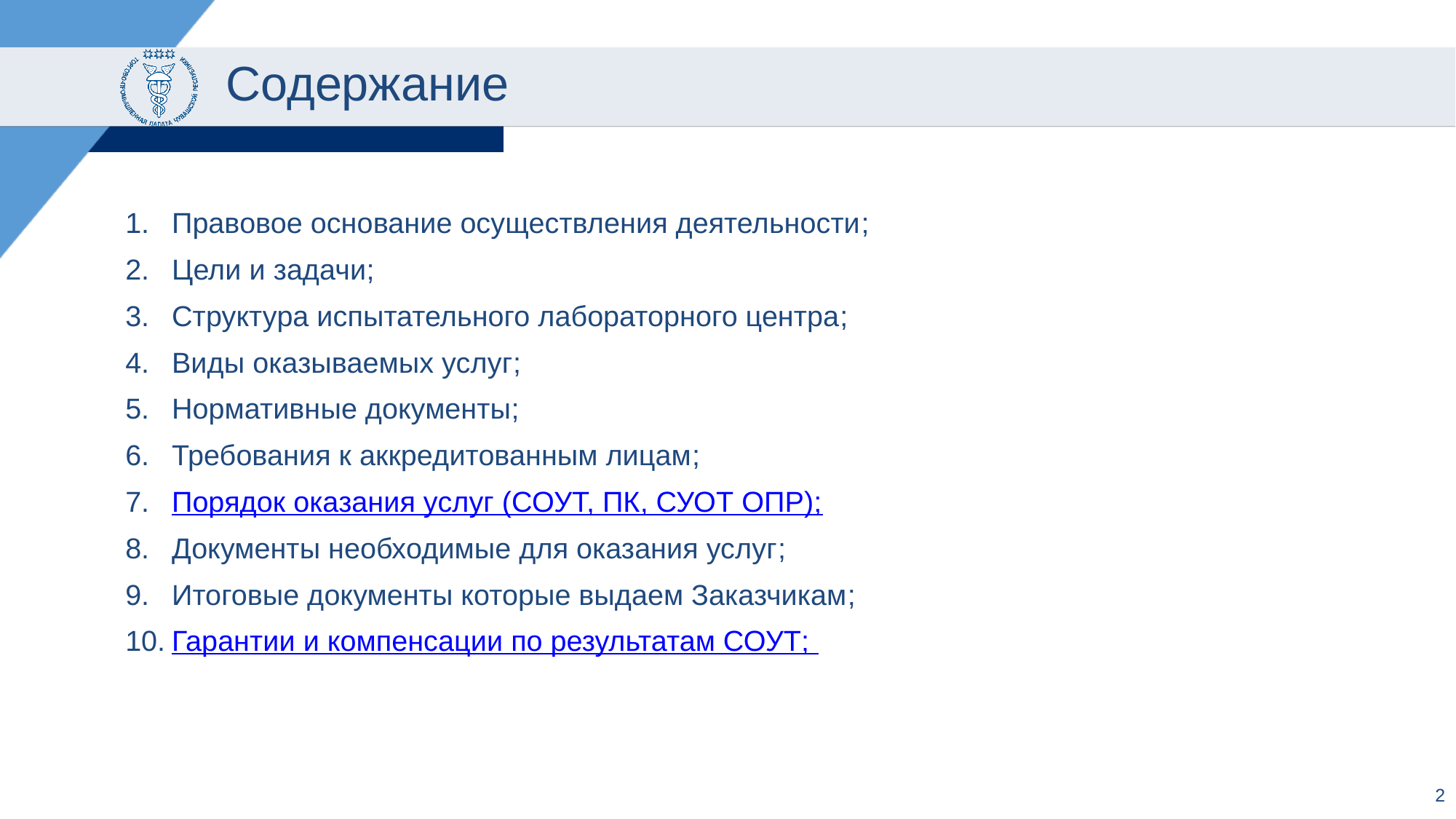

# Содержание
Правовое основание осуществления деятельности;
Цели и задачи;
Структура испытательного лабораторного центра;
Виды оказываемых услуг;
Нормативные документы;
Требования к аккредитованным лицам;
Порядок оказания услуг (СОУТ, ПК, СУОТ ОПР);
Документы необходимые для оказания услуг;
Итоговые документы которые выдаем Заказчикам;
Гарантии и компенсации по результатам СОУТ;

2